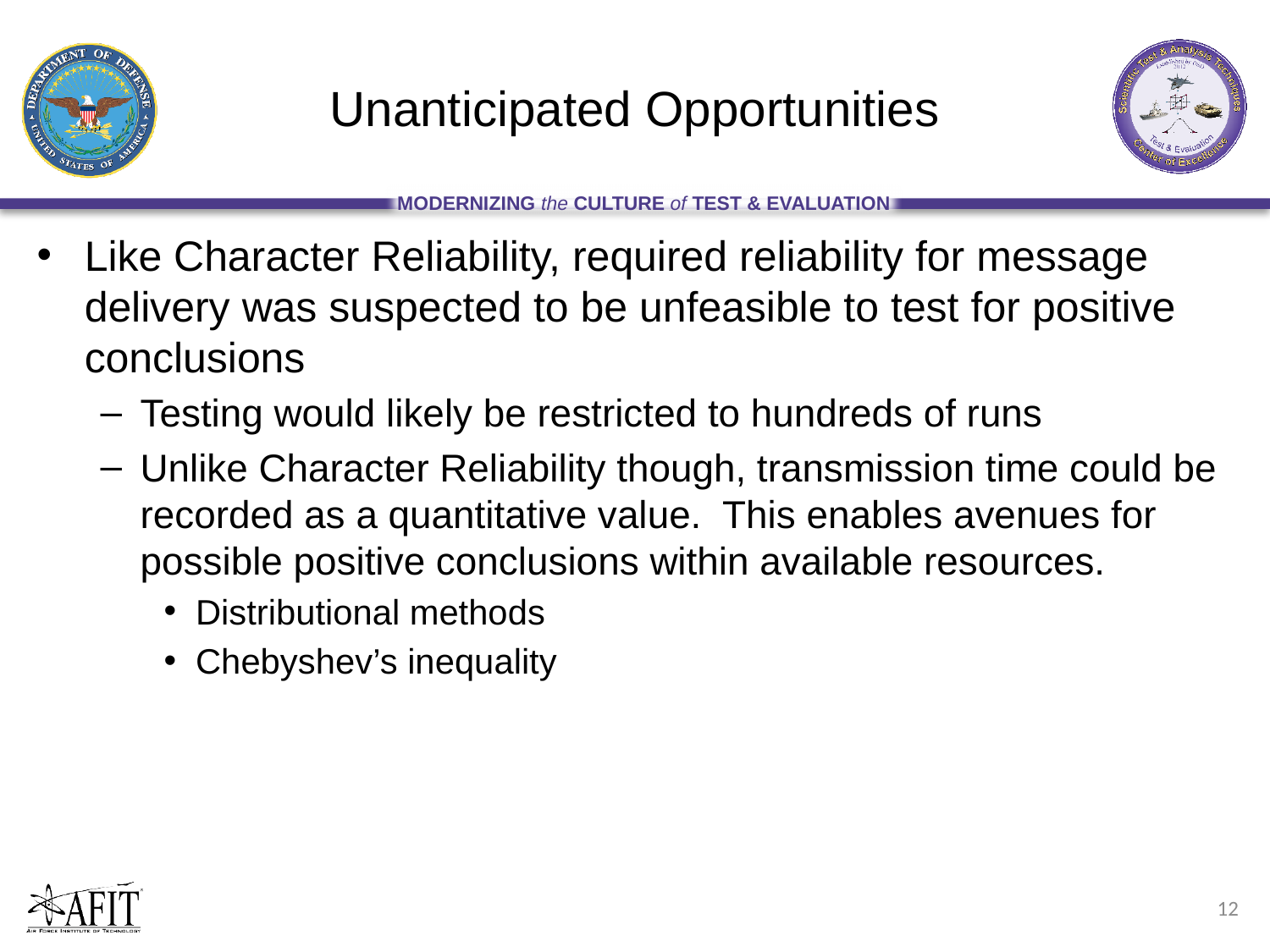

# Unanticipated Opportunities
Like Character Reliability, required reliability for message delivery was suspected to be unfeasible to test for positive conclusions
Testing would likely be restricted to hundreds of runs
Unlike Character Reliability though, transmission time could be recorded as a quantitative value.  This enables avenues for possible positive conclusions within available resources.
Distributional methods
Chebyshev’s inequality
12